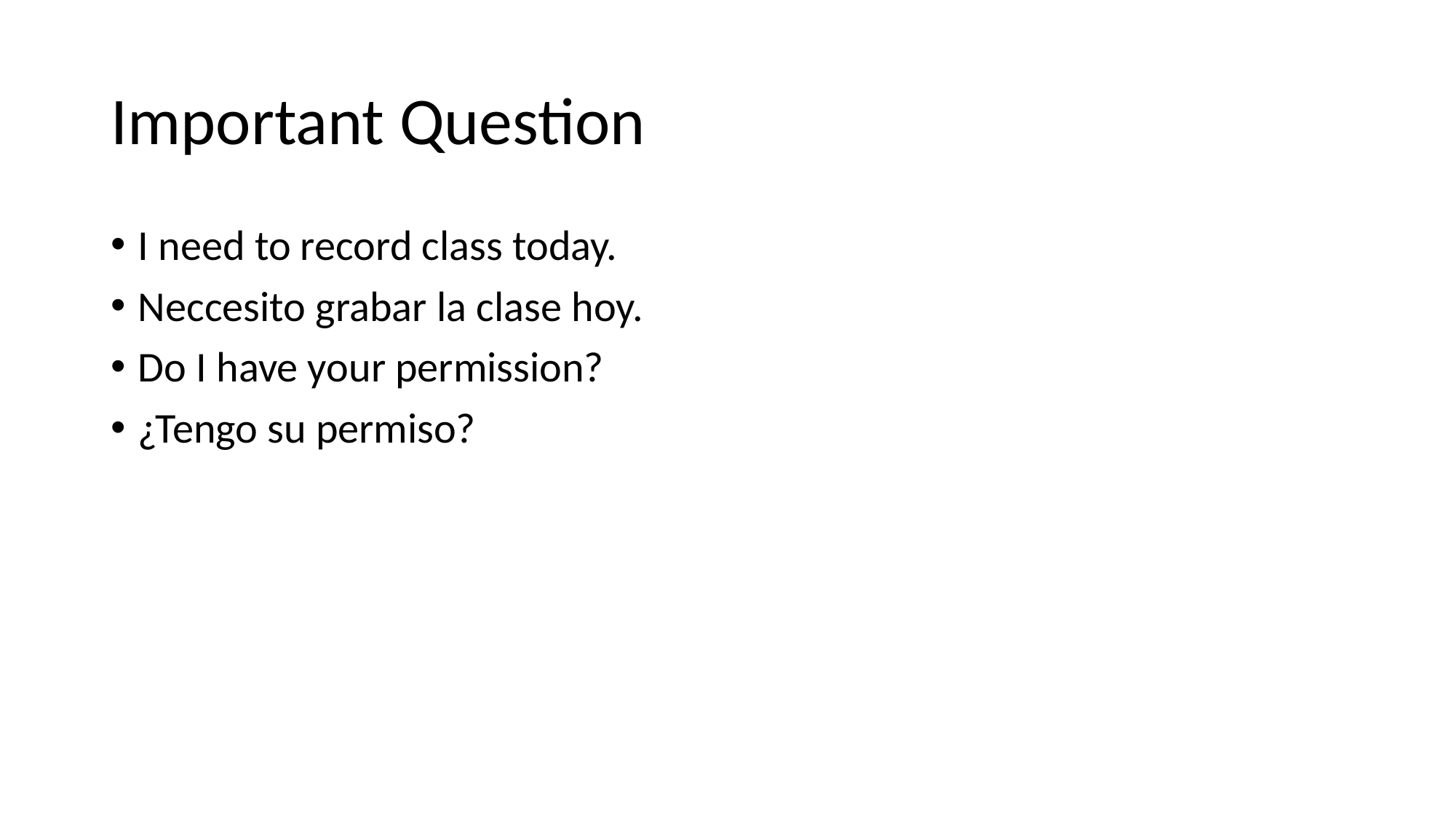

# Important Question
I need to record class today.
Neccesito grabar la clase hoy.
Do I have your permission?
¿Tengo su permiso?